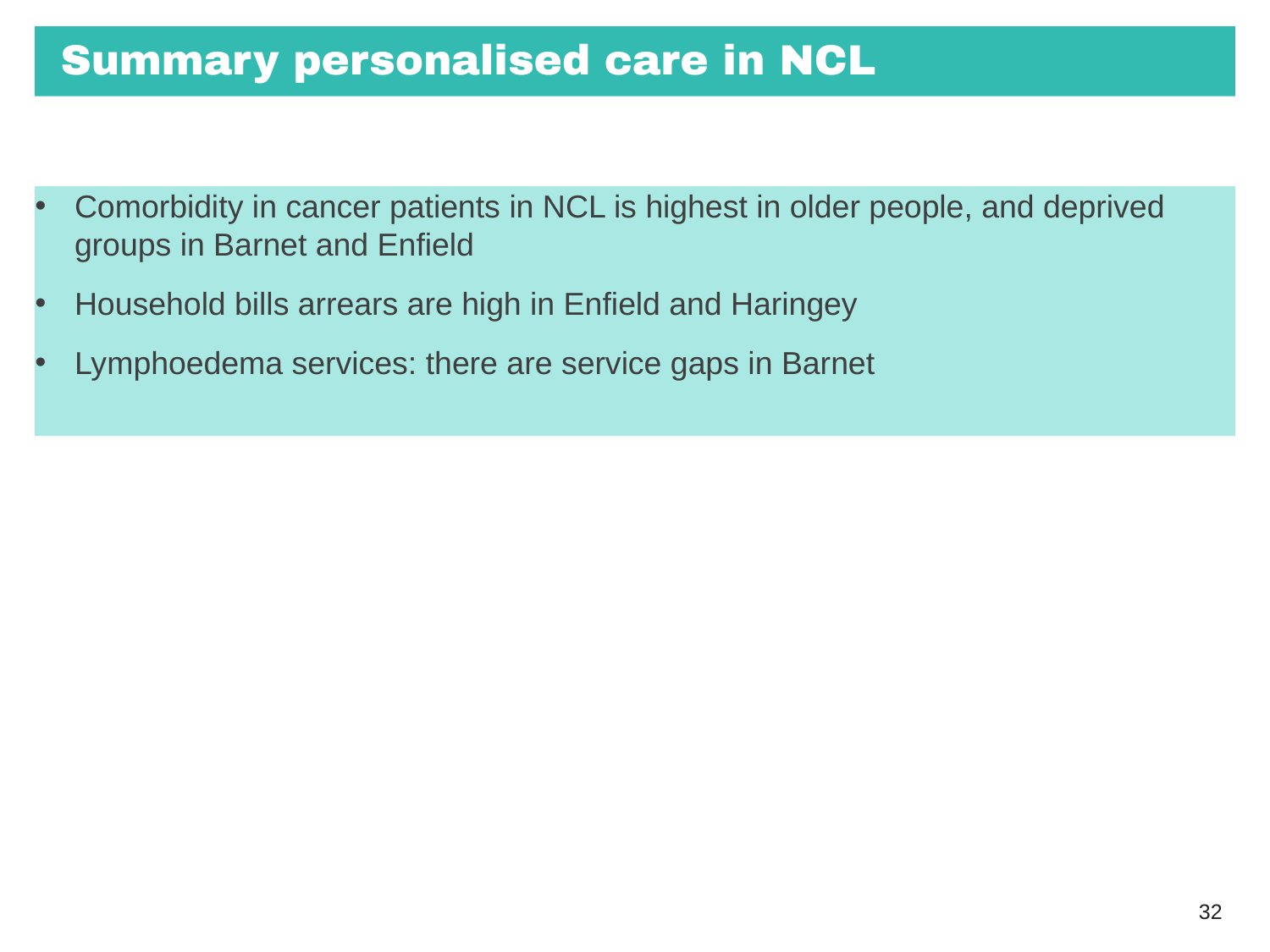

# Summary personalised care in NCL
Comorbidity in cancer patients in NCL is highest in older people, and deprived groups in Barnet and Enfield
Household bills arrears are high in Enfield and Haringey
Lymphoedema services: there are service gaps in Barnet
32